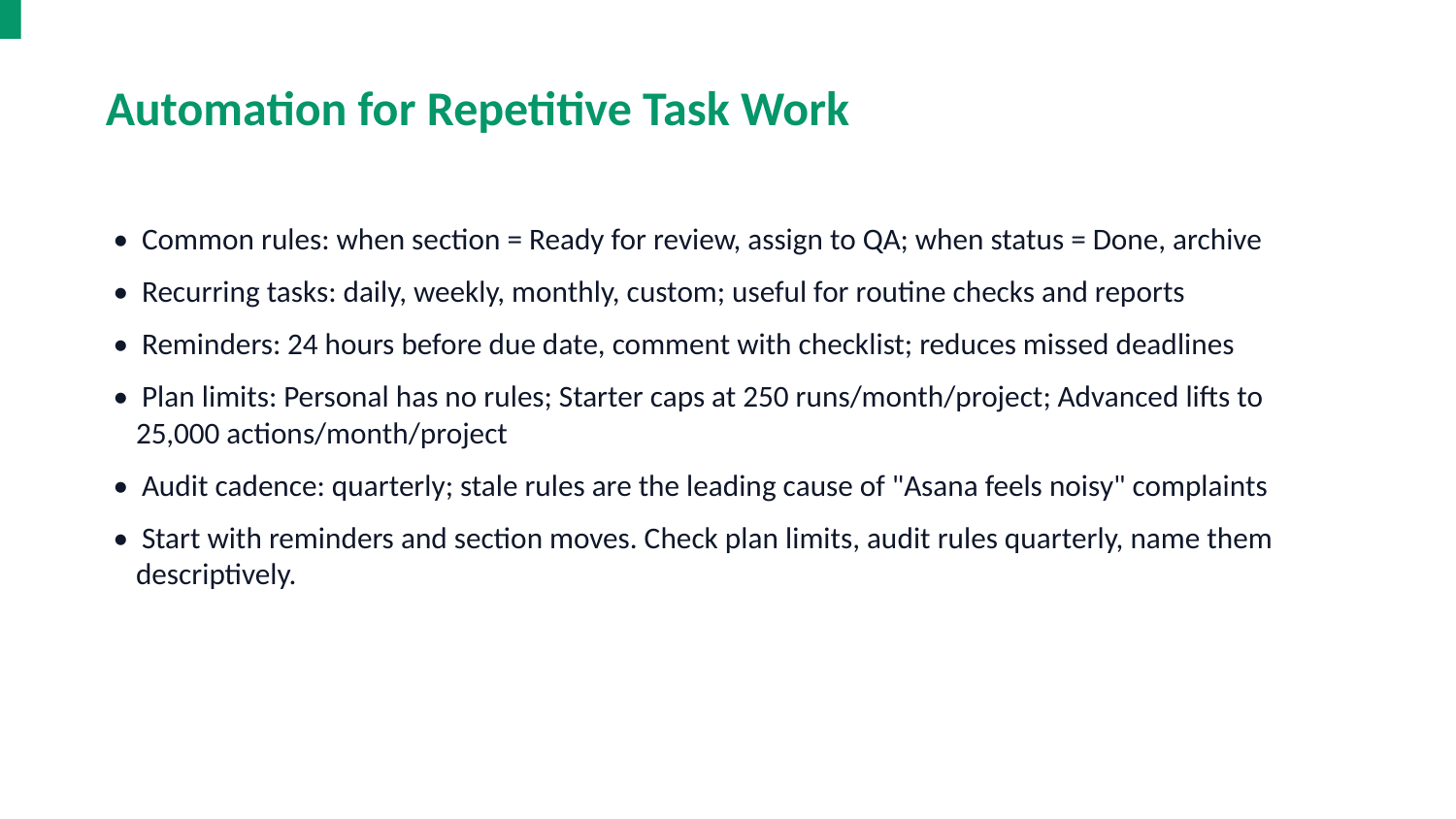

Automation for Repetitive Task Work
•  Common rules: when section = Ready for review, assign to QA; when status = Done, archive
•  Recurring tasks: daily, weekly, monthly, custom; useful for routine checks and reports
•  Reminders: 24 hours before due date, comment with checklist; reduces missed deadlines
•  Plan limits: Personal has no rules; Starter caps at 250 runs/month/project; Advanced lifts to 25,000 actions/month/project
•  Audit cadence: quarterly; stale rules are the leading cause of "Asana feels noisy" complaints
•  Start with reminders and section moves. Check plan limits, audit rules quarterly, name them descriptively.